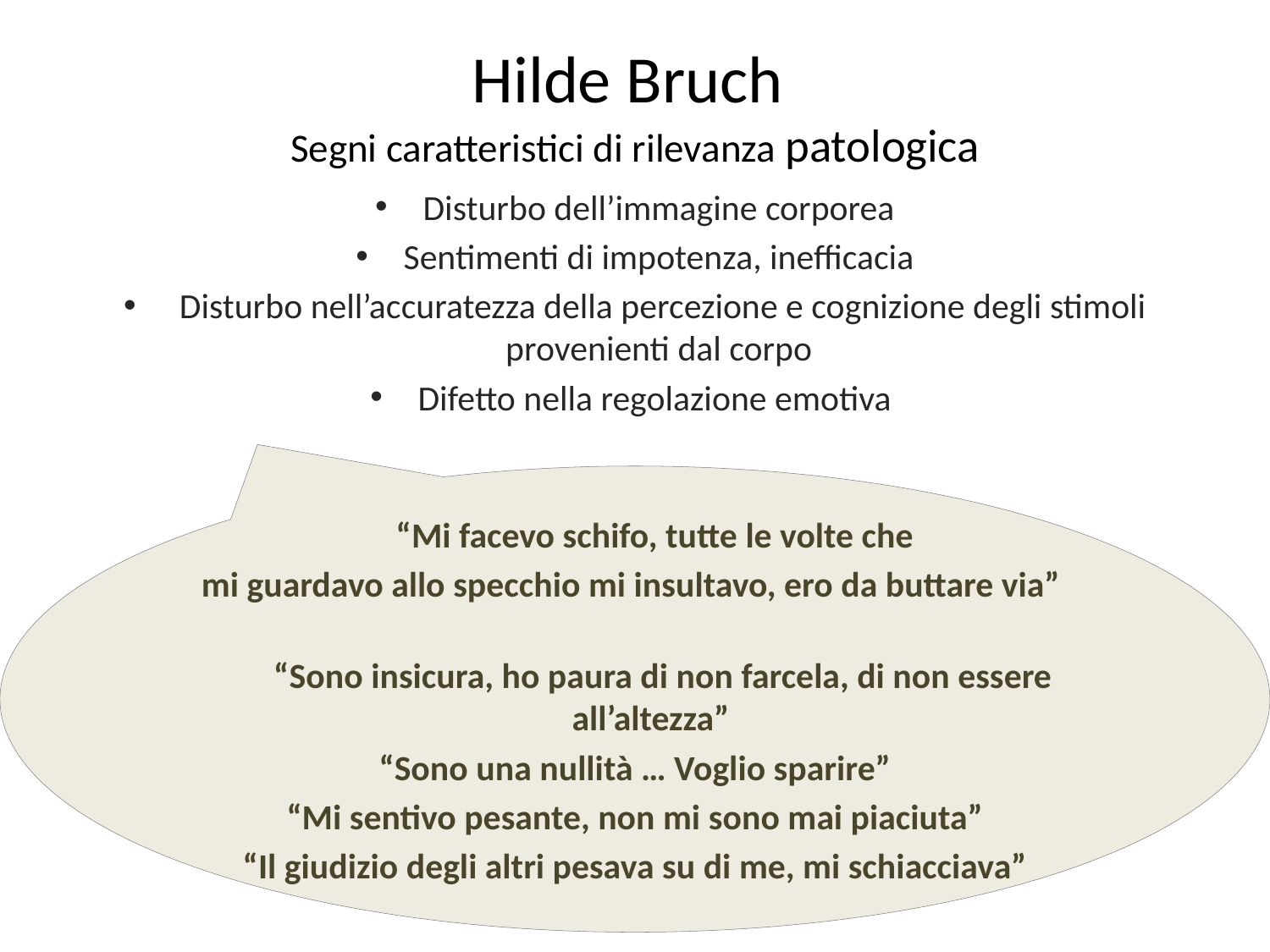

# Hilde Bruch Segni caratteristici di rilevanza patologica
Disturbo dell’immagine corporea
Sentimenti di impotenza, inefficacia
 Disturbo nell’accuratezza della percezione e cognizione degli stimoli provenienti dal corpo
Difetto nella regolazione emotiva

	“Mi facevo schifo, tutte le volte che
mi guardavo allo specchio mi insultavo, ero da buttare via”
       “Sono insicura, ho paura di non farcela, di non essere all’altezza”
“Sono una nullità … Voglio sparire”
“Mi sentivo pesante, non mi sono mai piaciuta”
“Il giudizio degli altri pesava su di me, mi schiacciava”